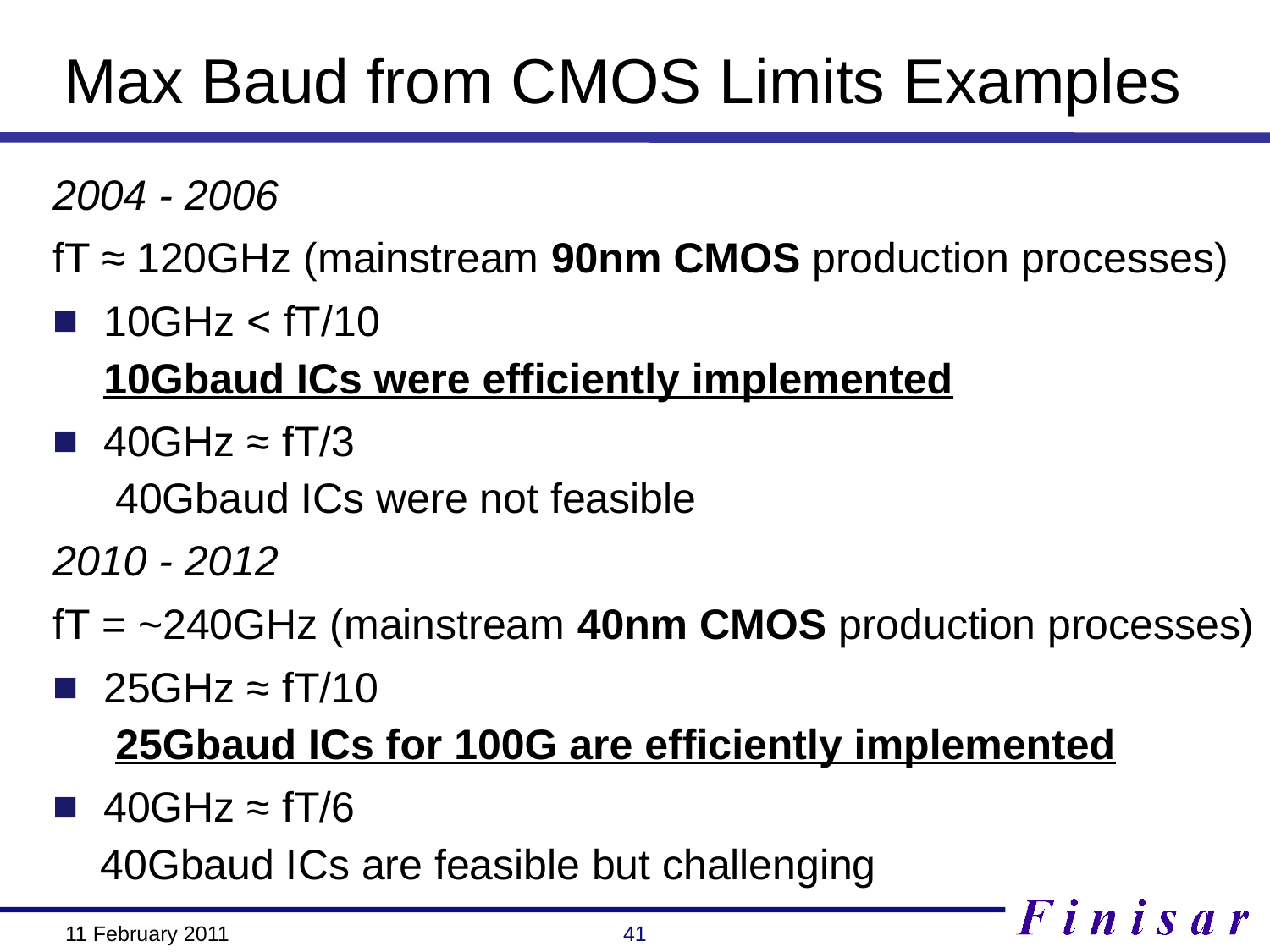

# Max Baud from CMOS Limits Examples
2004 - 2006
fT ≈ 120GHz (mainstream 90nm CMOS production processes)
10GHz < fT/10
	10Gbaud ICs were efficiently implemented
40GHz ≈ fT/3
	 40Gbaud ICs were not feasible
2010 - 2012
fT = ~240GHz (mainstream 40nm CMOS production processes)
25GHz ≈ fT/10
	 25Gbaud ICs for 100G are efficiently implemented
40GHz ≈ fT/6
40Gbaud ICs are feasible but challenging

41